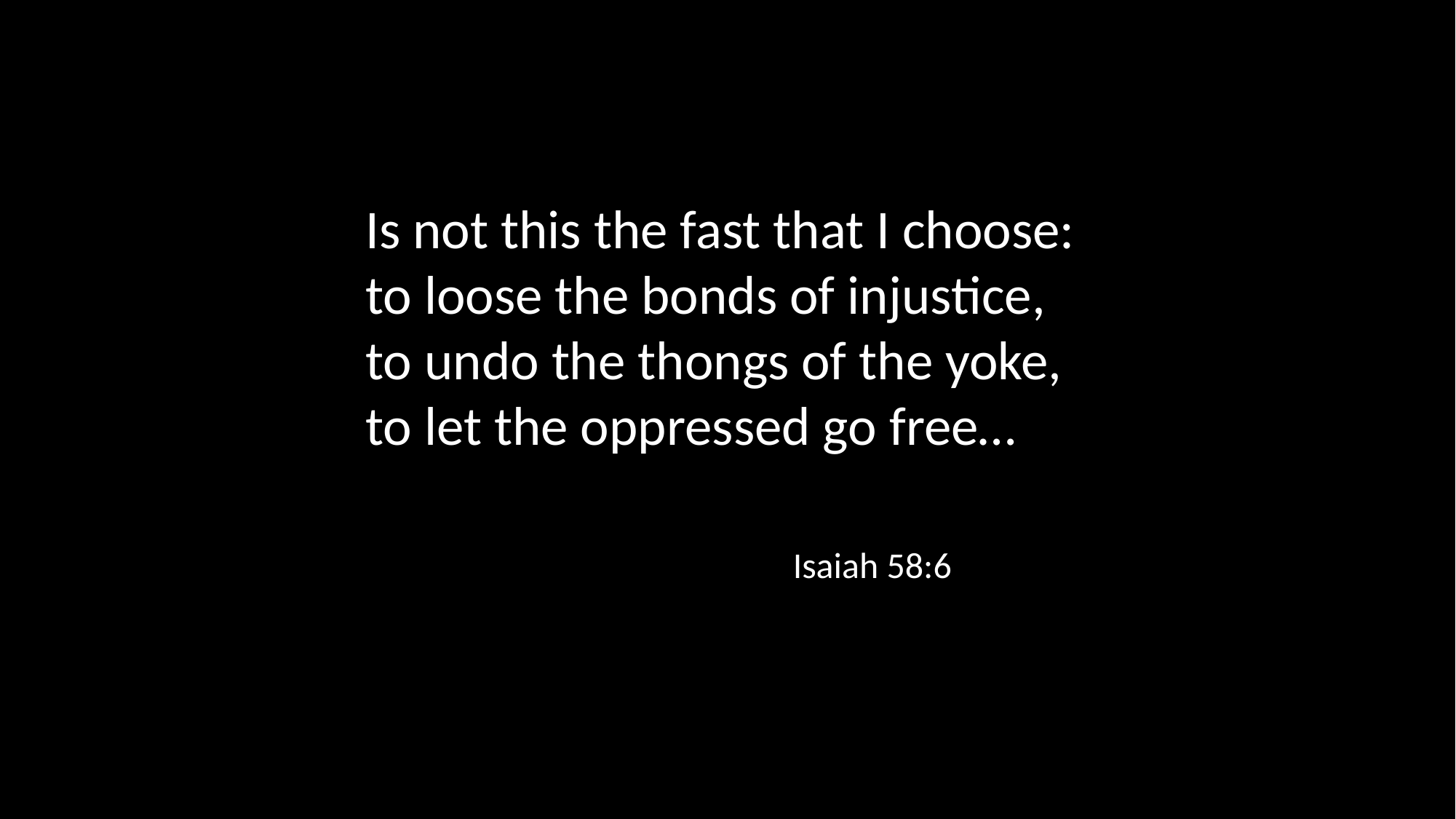

Is not this the fast that I choose:
to loose the bonds of injustice,
to undo the thongs of the yoke,
to let the oppressed go free…
Isaiah 58:6